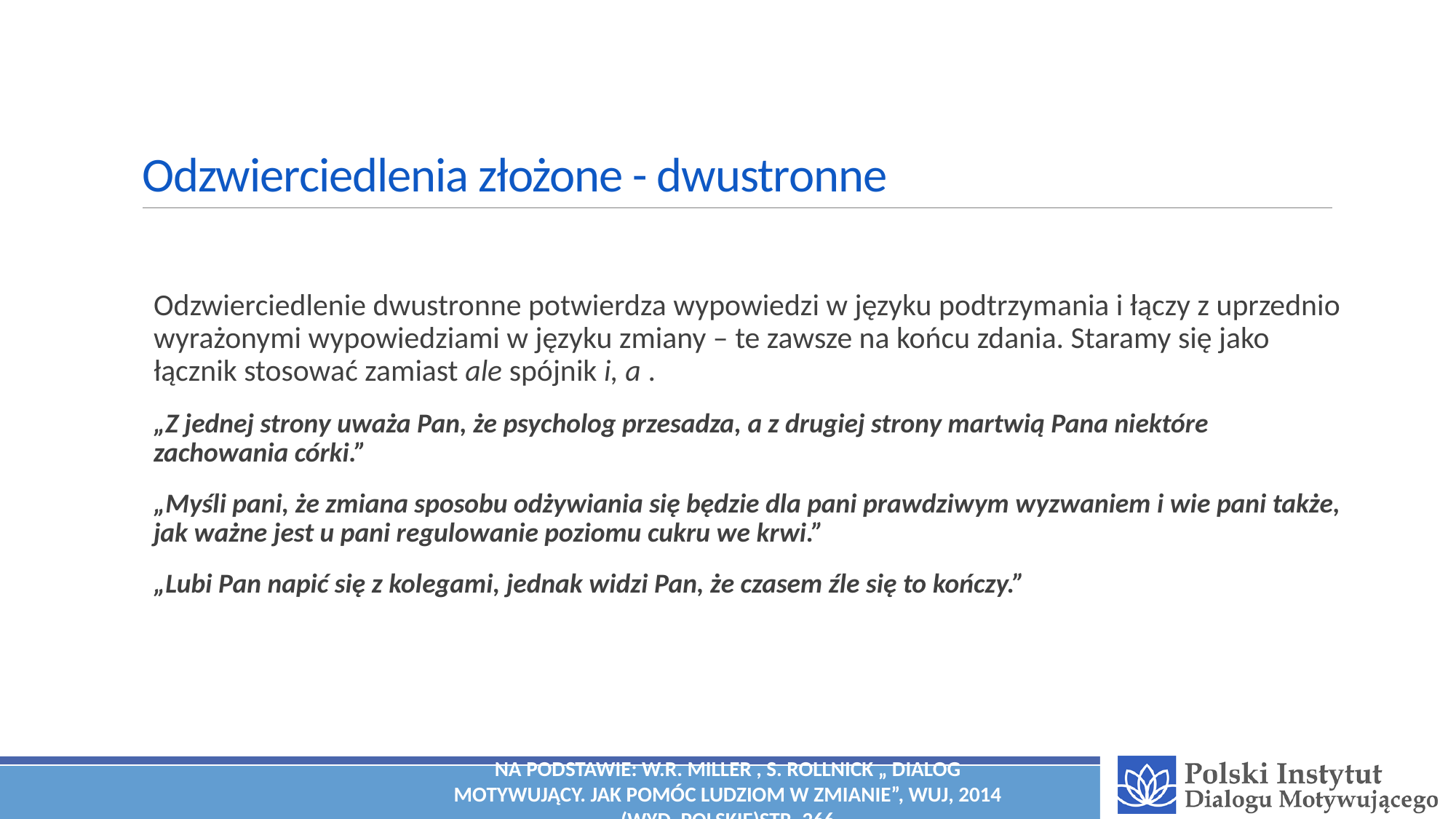

# Odzwierciedlenia złożone - dwustronne
Odzwierciedlenie dwustronne potwierdza wypowiedzi w języku podtrzymania i łączy z uprzednio wyrażonymi wypowiedziami w języku zmiany – te zawsze na końcu zdania. Staramy się jako łącznik stosować zamiast ale spójnik i, a .
„Z jednej strony uważa Pan, że psycholog przesadza, a z drugiej strony martwią Pana niektóre zachowania córki.”
„Myśli pani, że zmiana sposobu odżywiania się będzie dla pani prawdziwym wyzwaniem i wie pani także, jak ważne jest u pani regulowanie poziomu cukru we krwi.”
„Lubi Pan napić się z kolegami, jednak widzi Pan, że czasem źle się to kończy.”

Na podstawie: W.R. Miller , S. Rollnick „ Dialog motywujący. Jak pomóc ludziom w zmianie”, WUJ, 2014 (wyd. polskie)str. 266